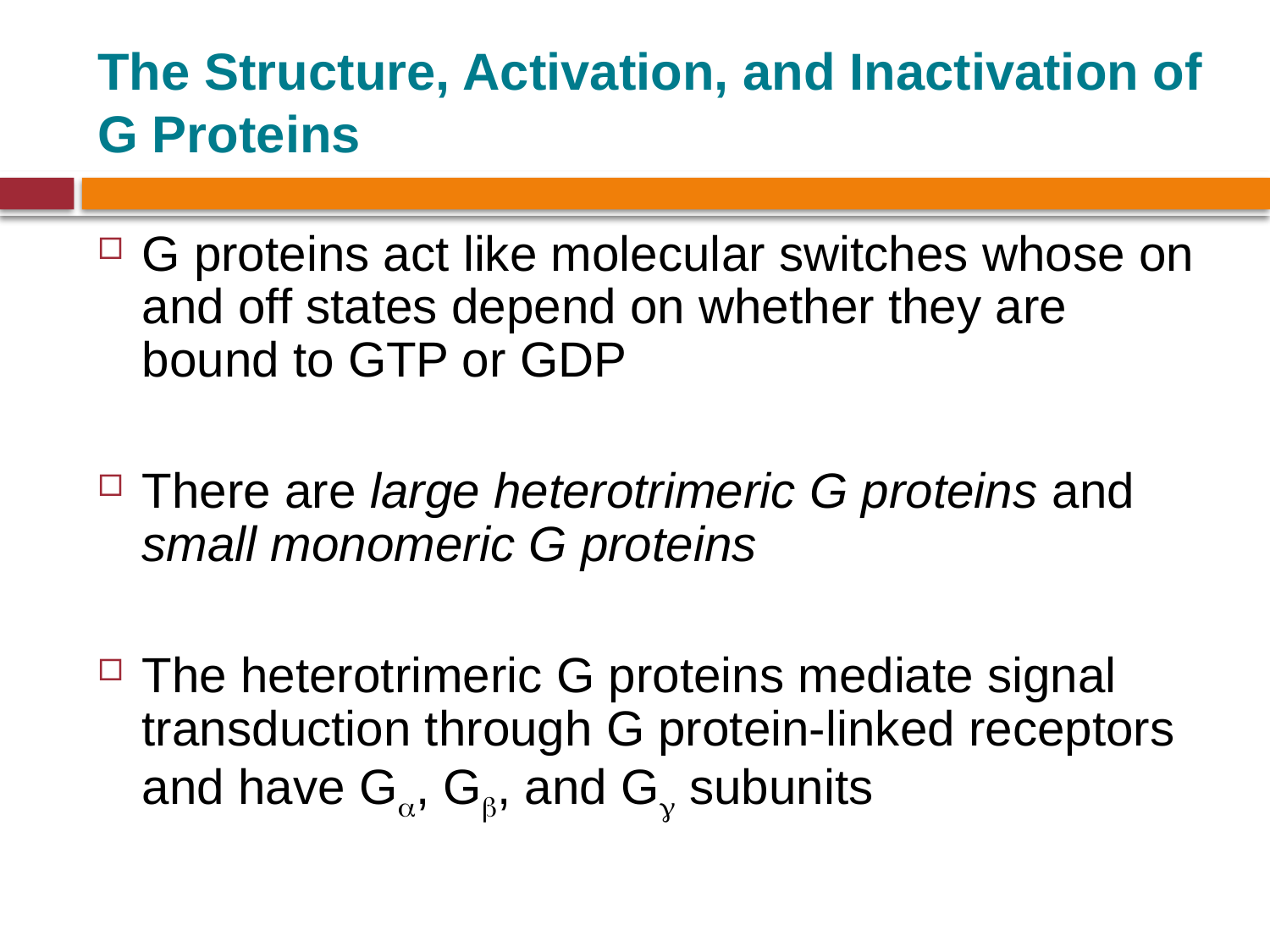

# The Structure, Activation, and Inactivation of G Proteins
G proteins act like molecular switches whose on and off states depend on whether they are bound to GTP or GDP

There are large heterotrimeric G proteins and small monomeric G proteins

The heterotrimeric G proteins mediate signal transduction through G protein-linked receptors and have Gα, Gβ, and Gγ subunits